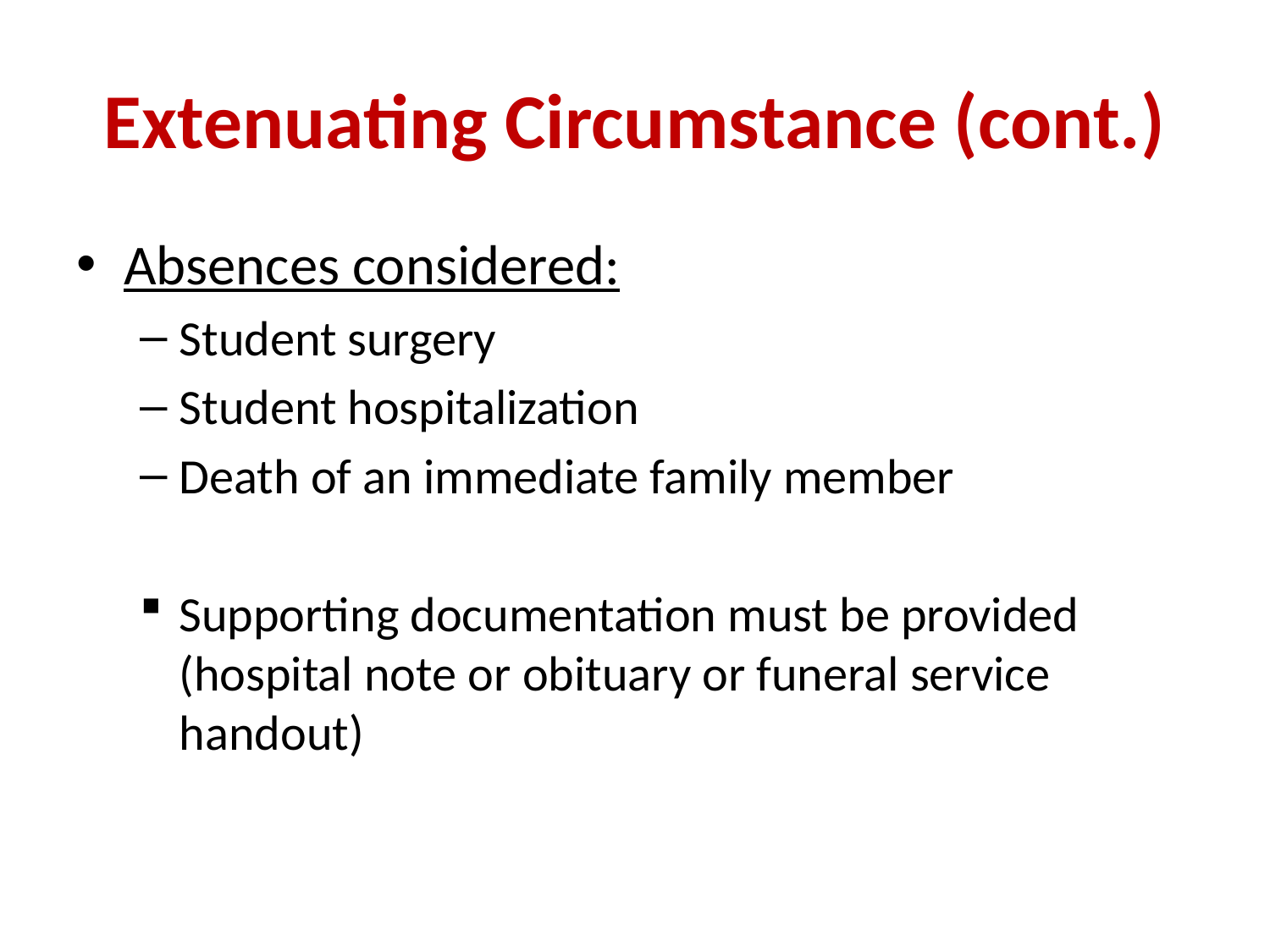

# Extenuating Circumstance (cont.)
Absences considered:
Student surgery
Student hospitalization
Death of an immediate family member

Supporting documentation must be provided (hospital note or obituary or funeral service handout)